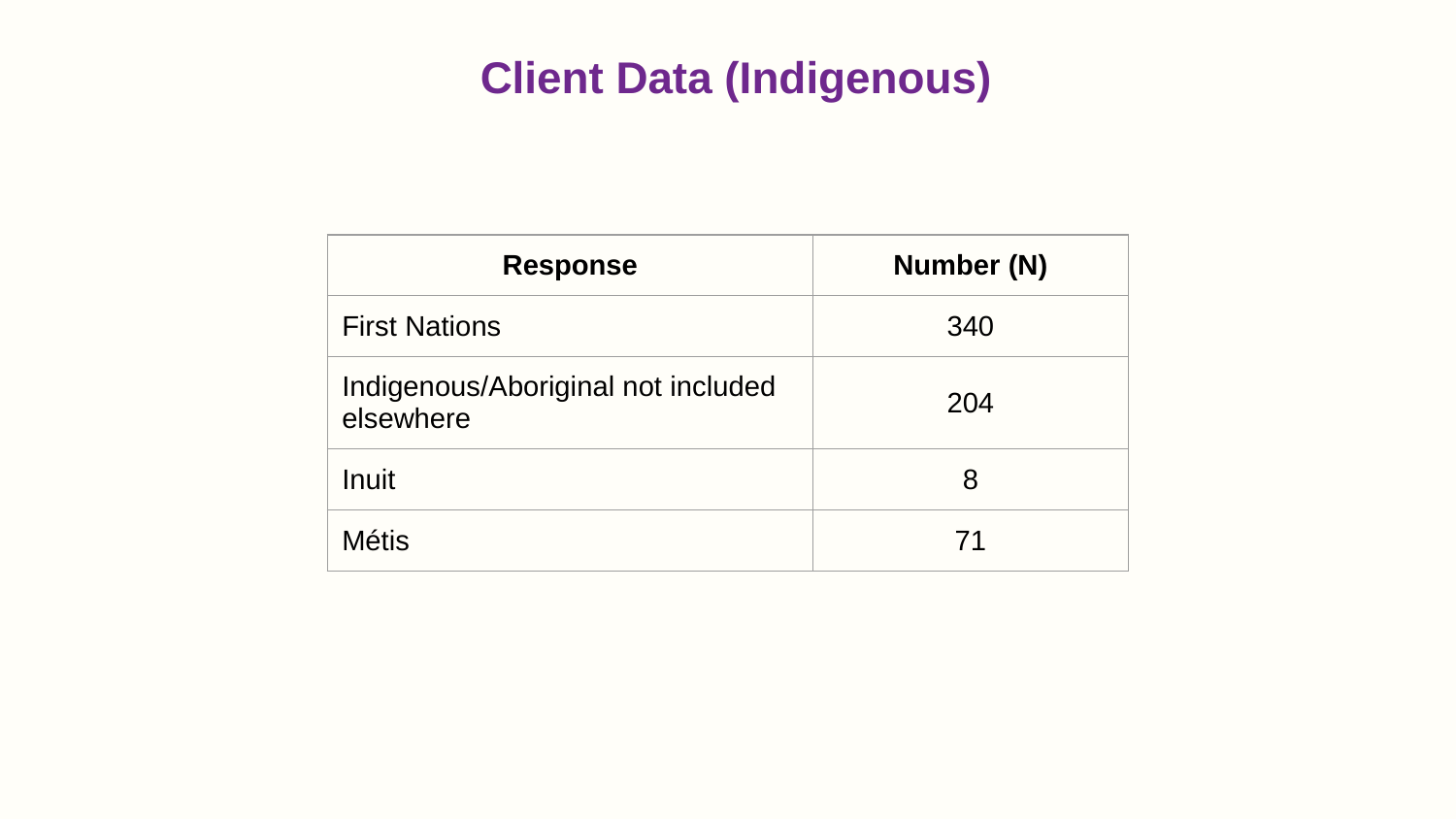

# Client Data (Indigenous)
| Response | Number (N) |
| --- | --- |
| First Nations | 340 |
| Indigenous/Aboriginal not included elsewhere | 204 |
| Inuit | 8 |
| Métis | 71 |